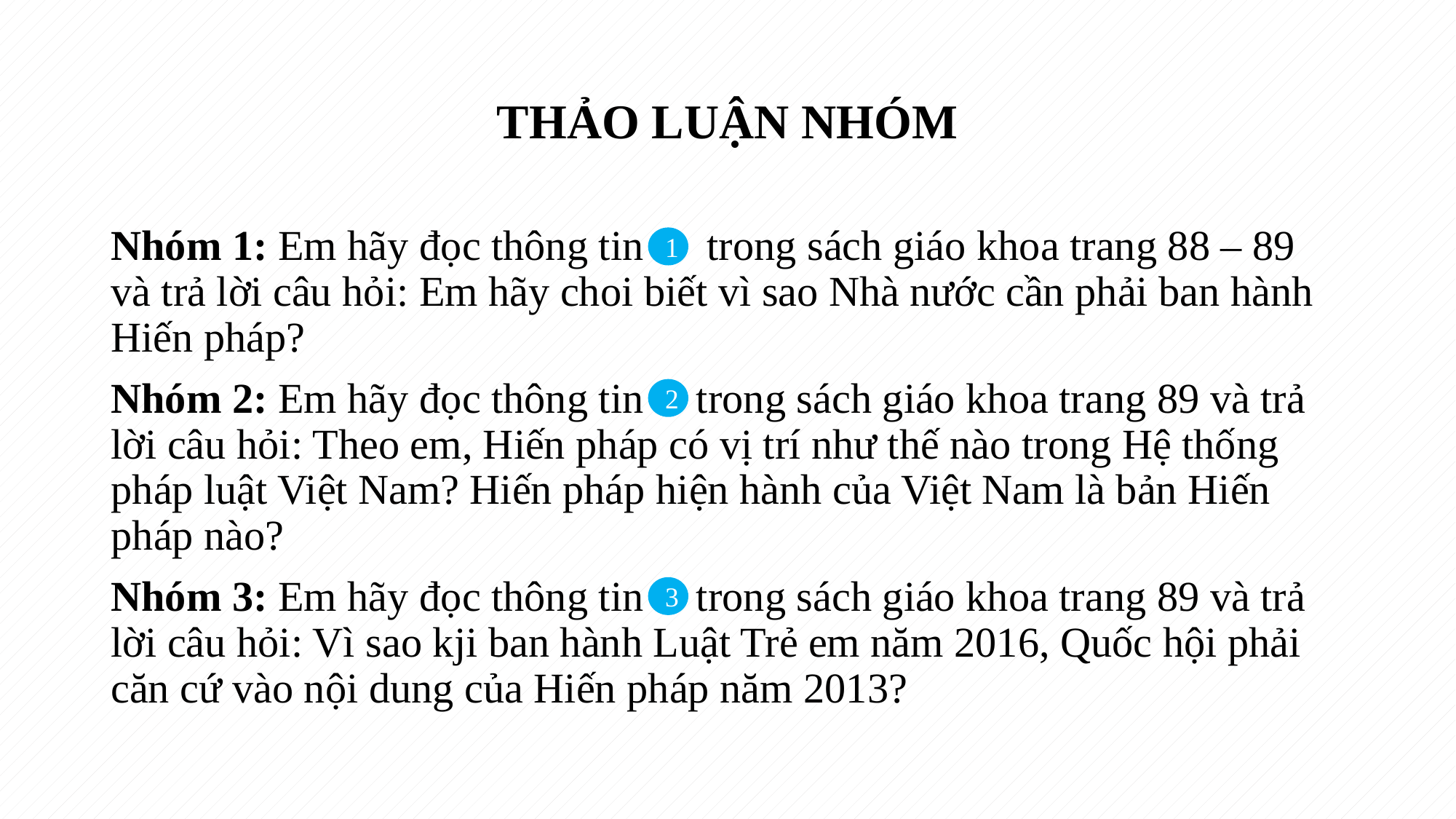

# THẢO LUẬN NHÓM
Nhóm 1: Em hãy đọc thông tin      trong sách giáo khoa trang 88 – 89 và trả lời câu hỏi: Em hãy choi biết vì sao Nhà nước cần phải ban hành Hiến pháp?
Nhóm 2: Em hãy đọc thông tin     trong sách giáo khoa trang 89 và trả lời câu hỏi: Theo em, Hiến pháp có vị trí như thế nào trong Hệ thống pháp luật Việt Nam? Hiến pháp hiện hành của Việt Nam là bản Hiến pháp nào?
Nhóm 3: Em hãy đọc thông tin     trong sách giáo khoa trang 89 và trả lời câu hỏi: Vì sao kji ban hành Luật Trẻ em năm 2016, Quốc hội phải căn cứ vào nội dung của Hiến pháp năm 2013?
1
2
3